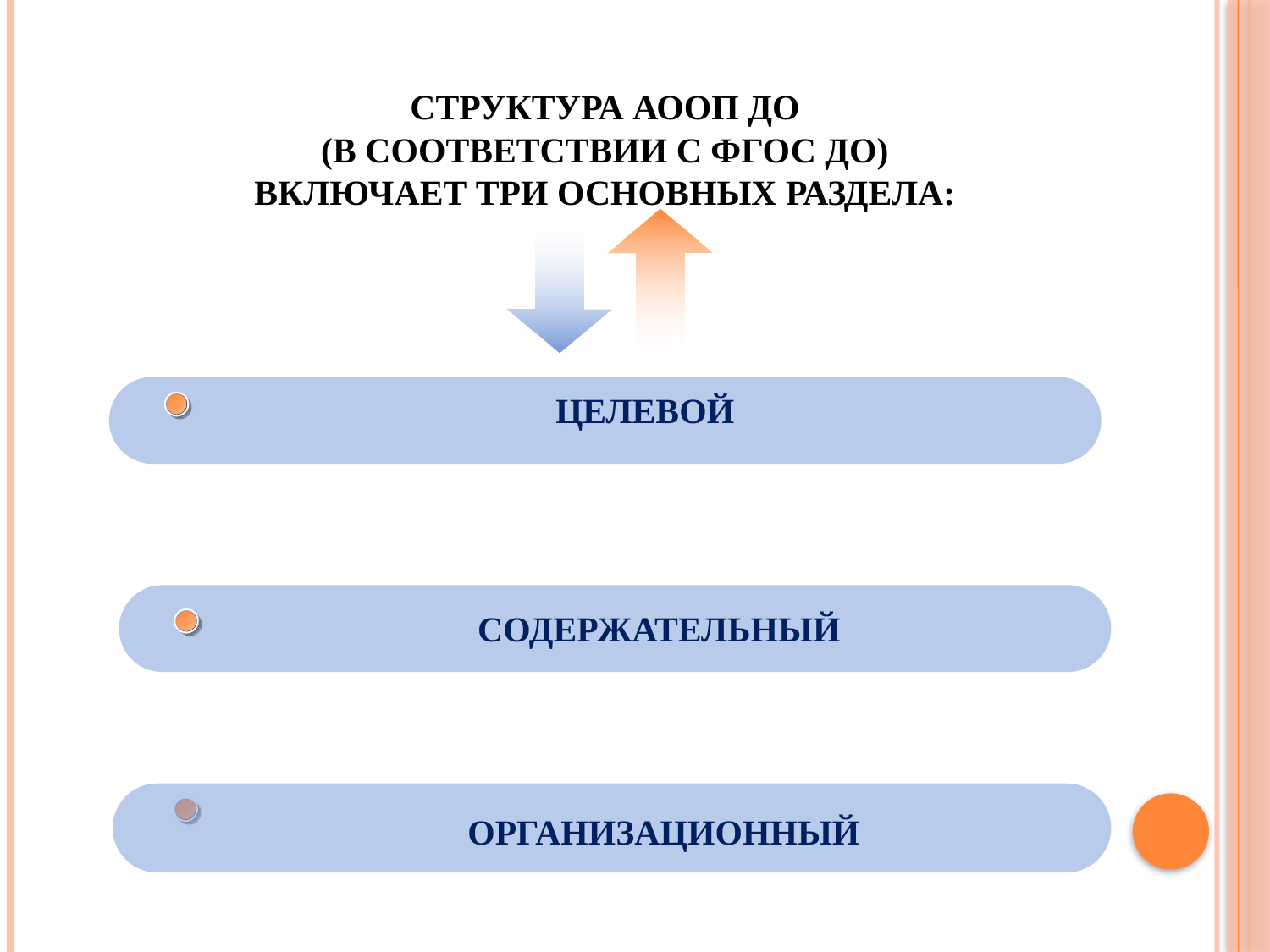

# Структура АООП ДО (в соответствии с ФГОС ДО) включает три основных раздела:

ЦЕЛЕВОЙ

СОДЕРЖАТЕЛЬНЫЙ

ОРГАНИЗАЦИОННЫЙ